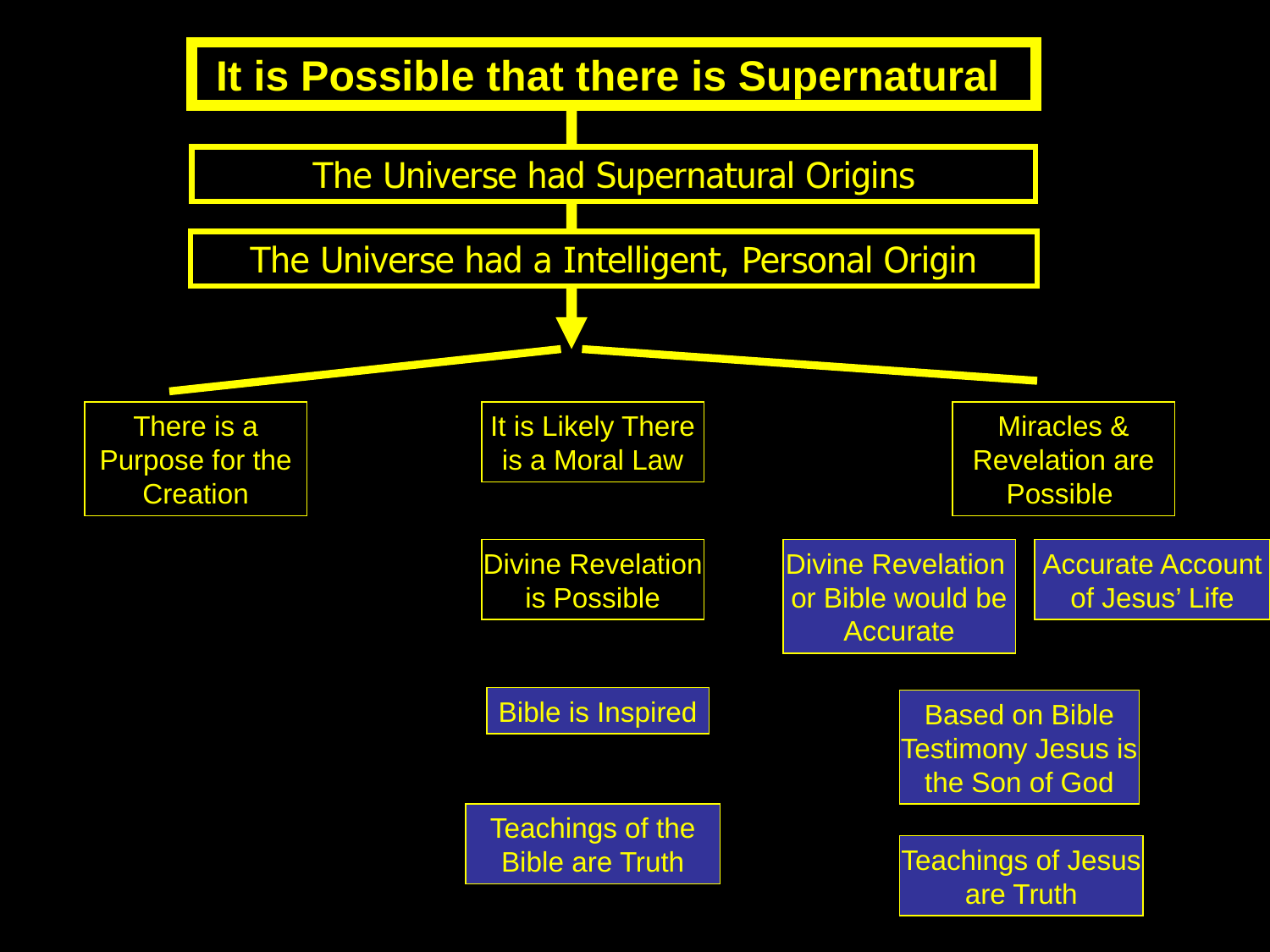

It is Possible that there is Supernatural

The Universe had Supernatural Origins
The Universe had a Intelligent, Personal Origin

There is a Purpose for the Creation
It is Likely There is a Moral Law
Miracles & Revelation are Possible
Divine Revelation is Possible
Divine Revelation  or Bible would be Accurate
Accurate Account of Jesus’ Life
Bible is Inspired
Based on Bible Testimony Jesus is the Son of God
Teachings of the Bible are Truth
Teachings of Jesus are Truth